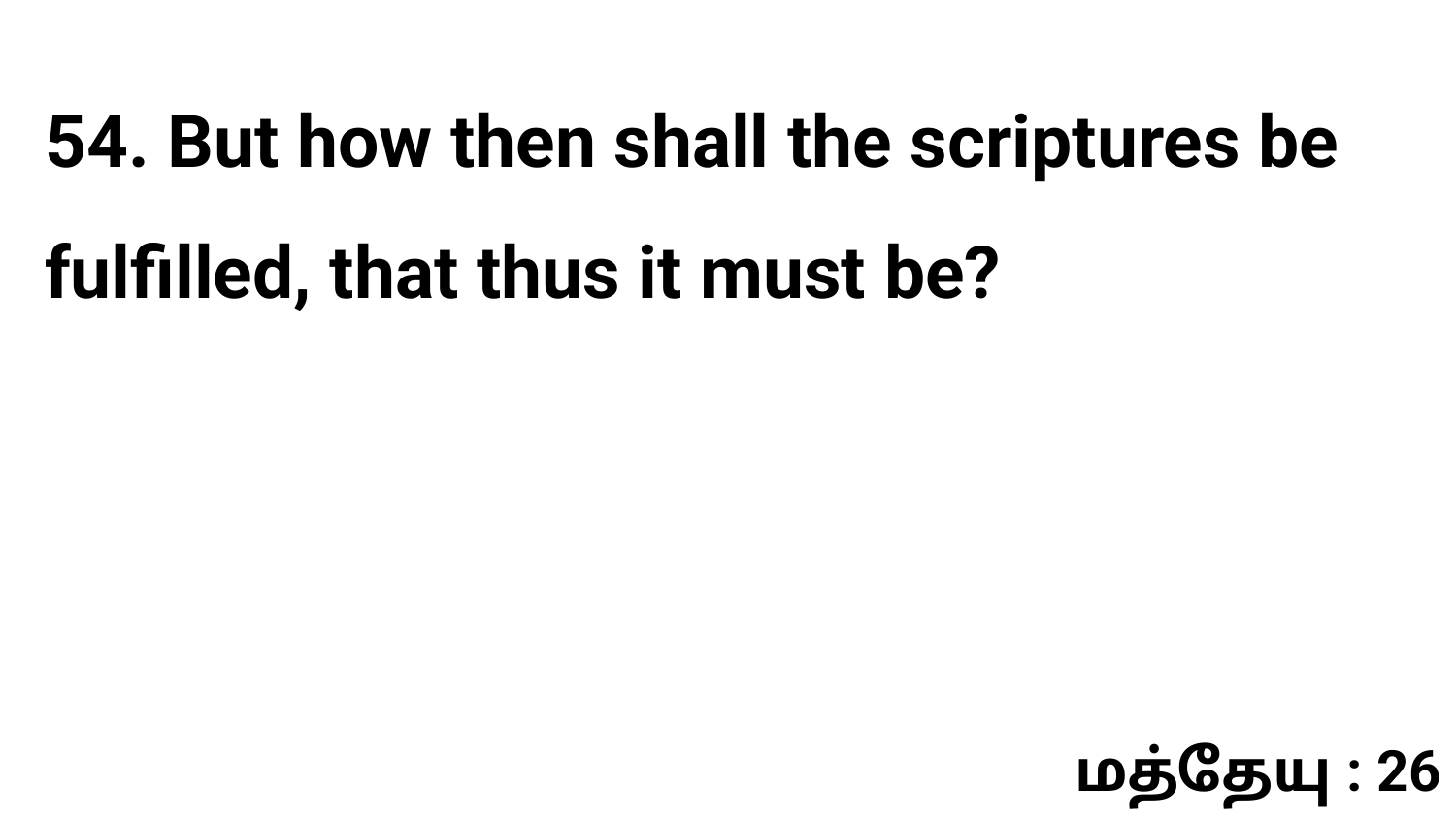

54. But how then shall the scriptures be fulfilled, that thus it must be?
மத்தேயு : 26